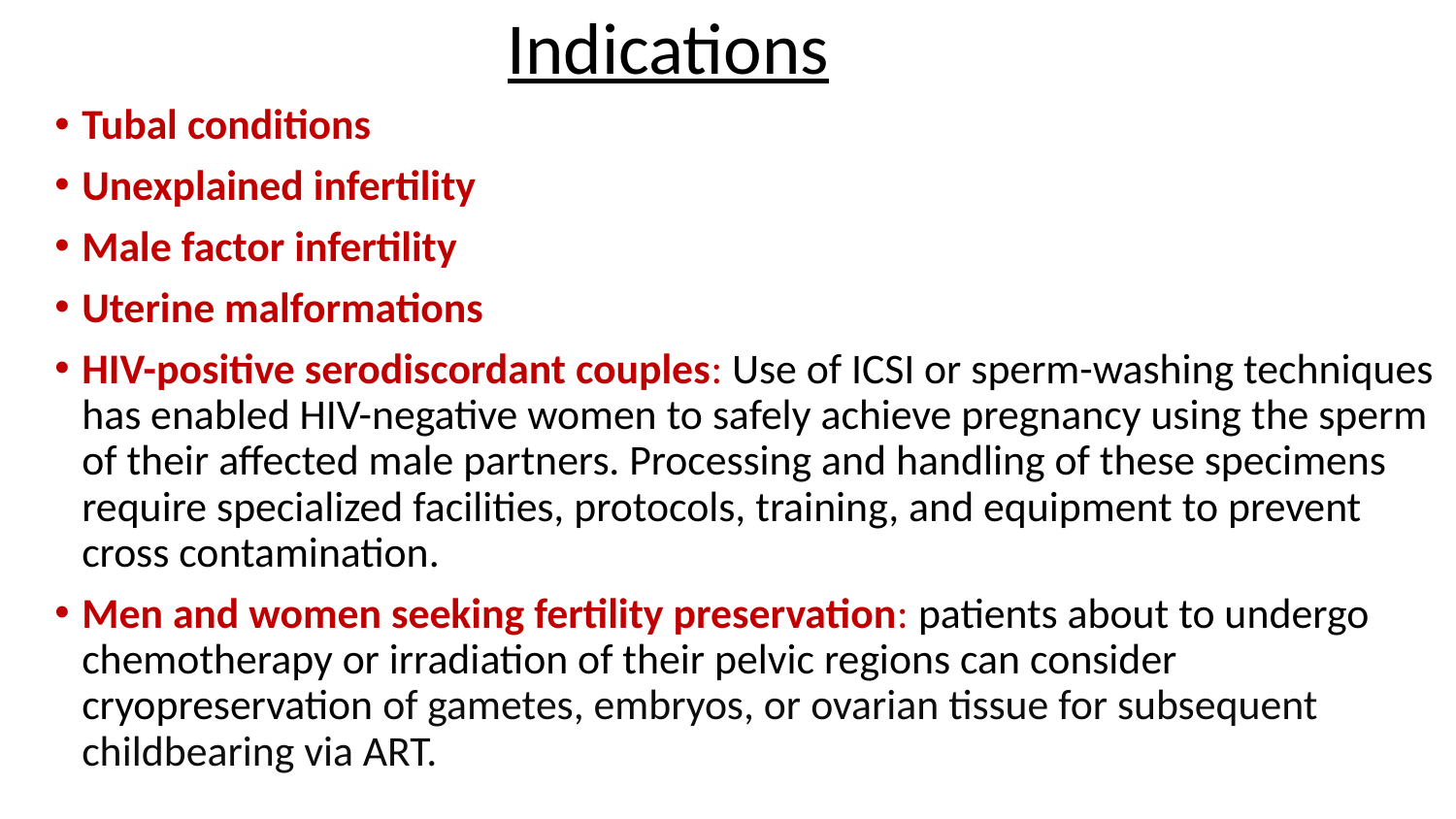

# Indications
Tubal conditions
Unexplained infertility
Male factor infertility
Uterine malformations
HIV-positive serodiscordant couples: Use of ICSI or sperm-washing techniques has enabled HIV-negative women to safely achieve pregnancy using the sperm of their affected male partners. Processing and handling of these specimens require specialized facilities, protocols, training, and equipment to prevent cross contamination.
Men and women seeking fertility preservation: patients about to undergo chemotherapy or irradiation of their pelvic regions can consider cryopreservation of gametes, embryos, or ovarian tissue for subsequent childbearing via ART.